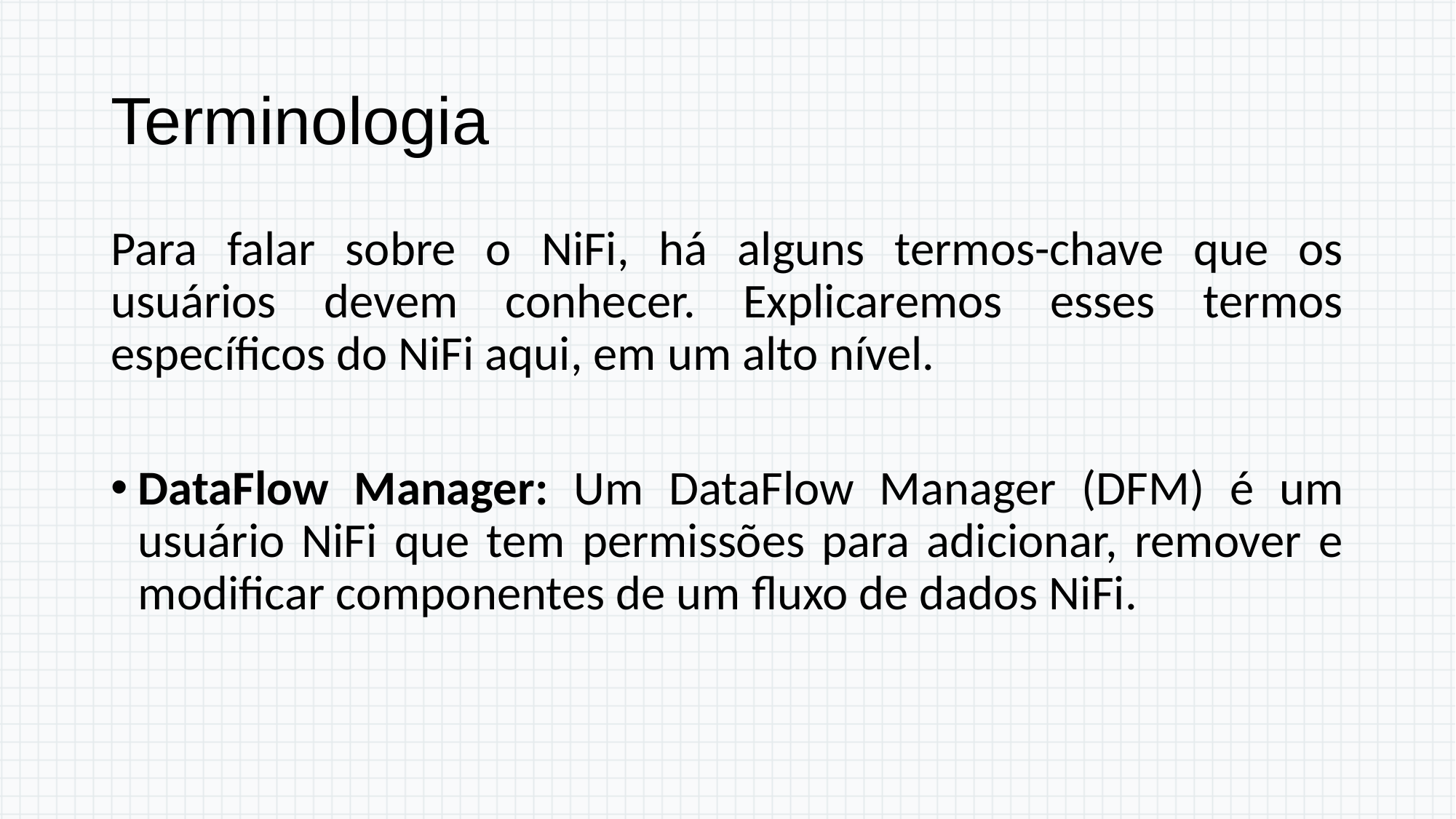

# Terminologia
Para falar sobre o NiFi, há alguns termos-chave que os usuários devem conhecer. Explicaremos esses termos específicos do NiFi aqui, em um alto nível.

DataFlow Manager: Um DataFlow Manager (DFM) é um usuário NiFi que tem permissões para adicionar, remover e modificar componentes de um fluxo de dados NiFi.